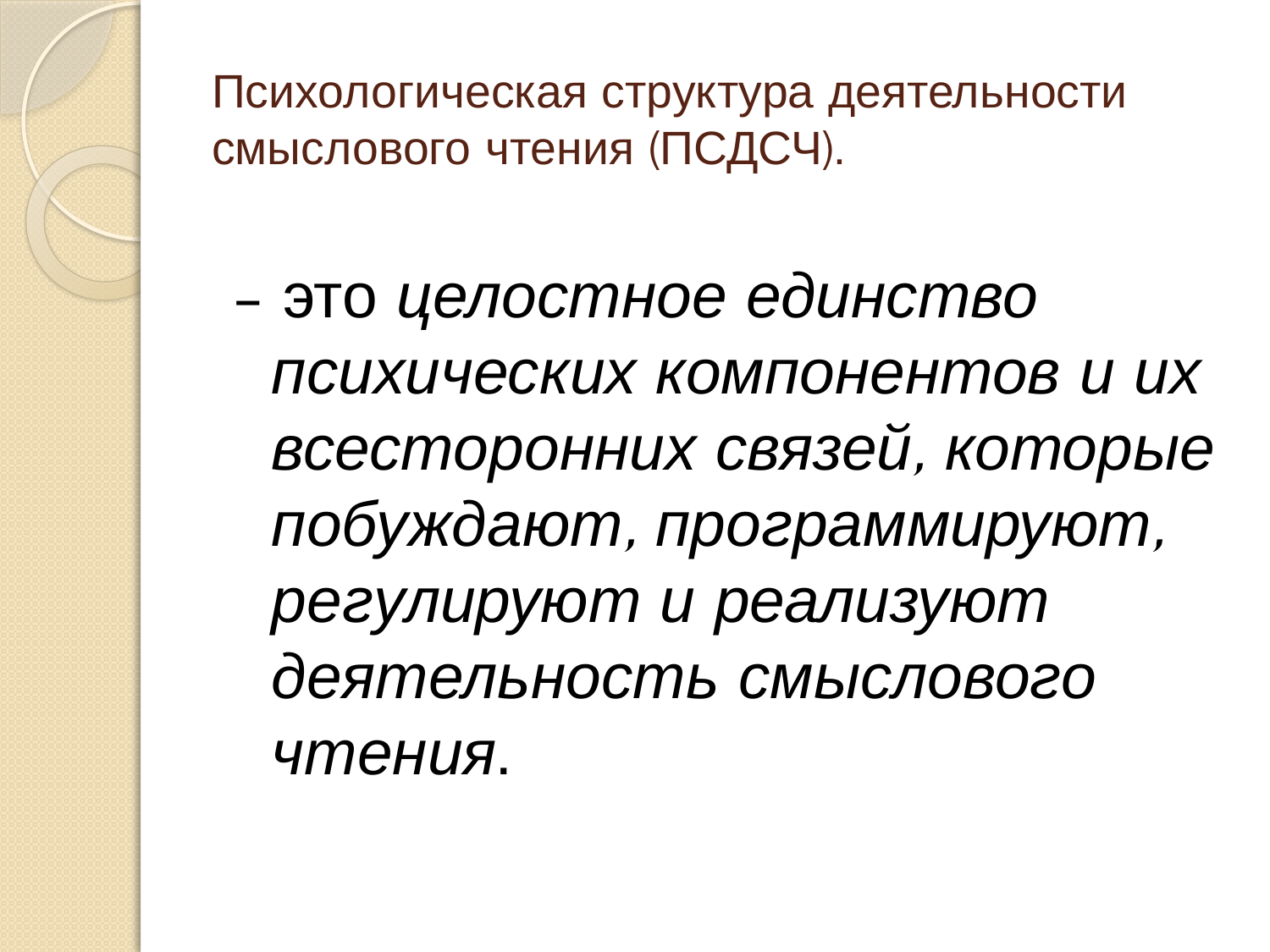

# Психологическая структура деятельности  смыслового чтения (ПСДСЧ).
– это целостное единство психических компонентов и их всесторонних связей, которые побуждают, программируют, регулируют и реализуют деятельность смыслового чтения.